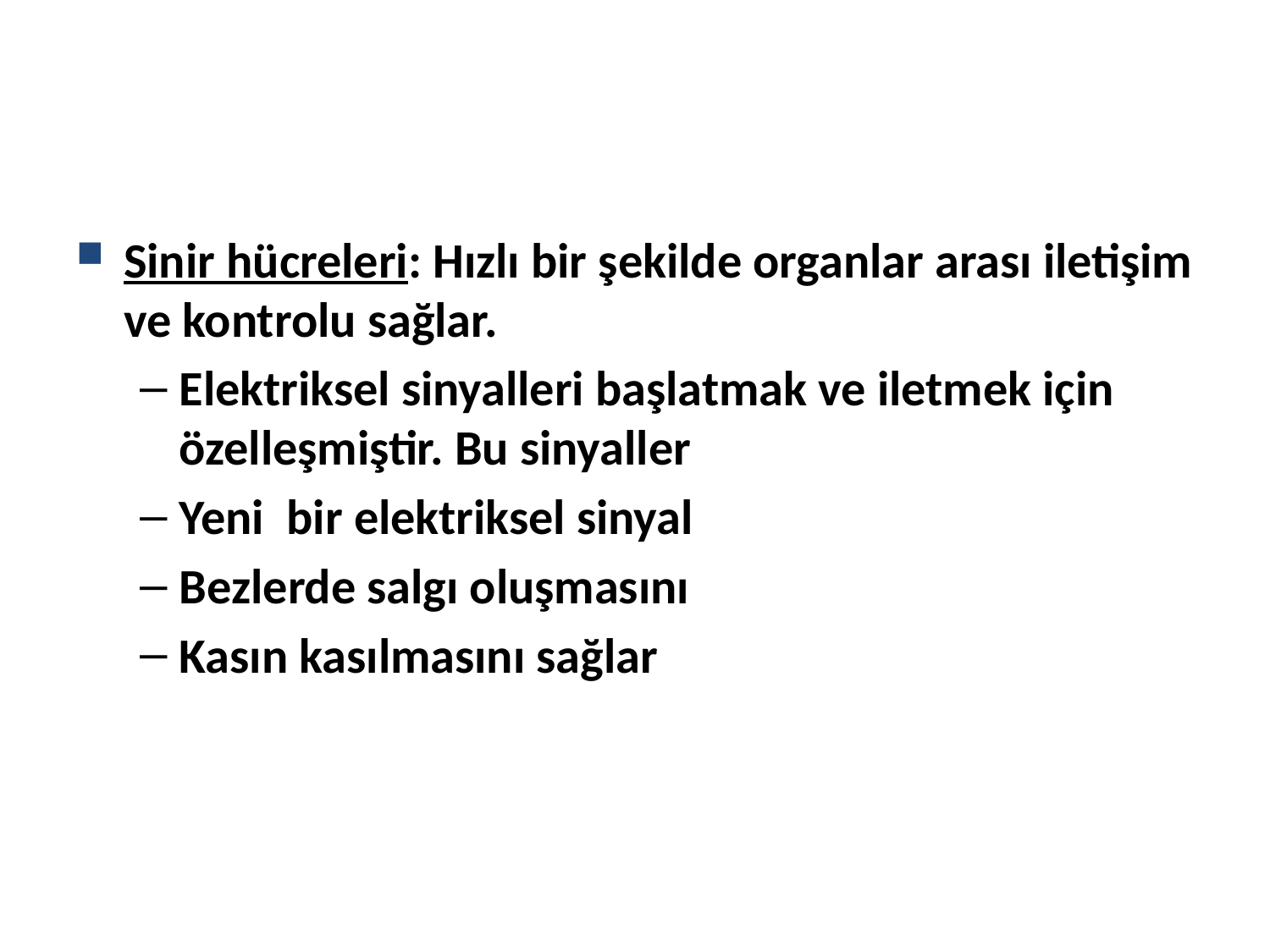

#
Sinir hücreleri: Hızlı bir şekilde organlar arası iletişim ve kontrolu sağlar.
Elektriksel sinyalleri başlatmak ve iletmek için özelleşmiştir. Bu sinyaller
Yeni  bir elektriksel sinyal
Bezlerde salgı oluşmasını
Kasın kasılmasını sağlar